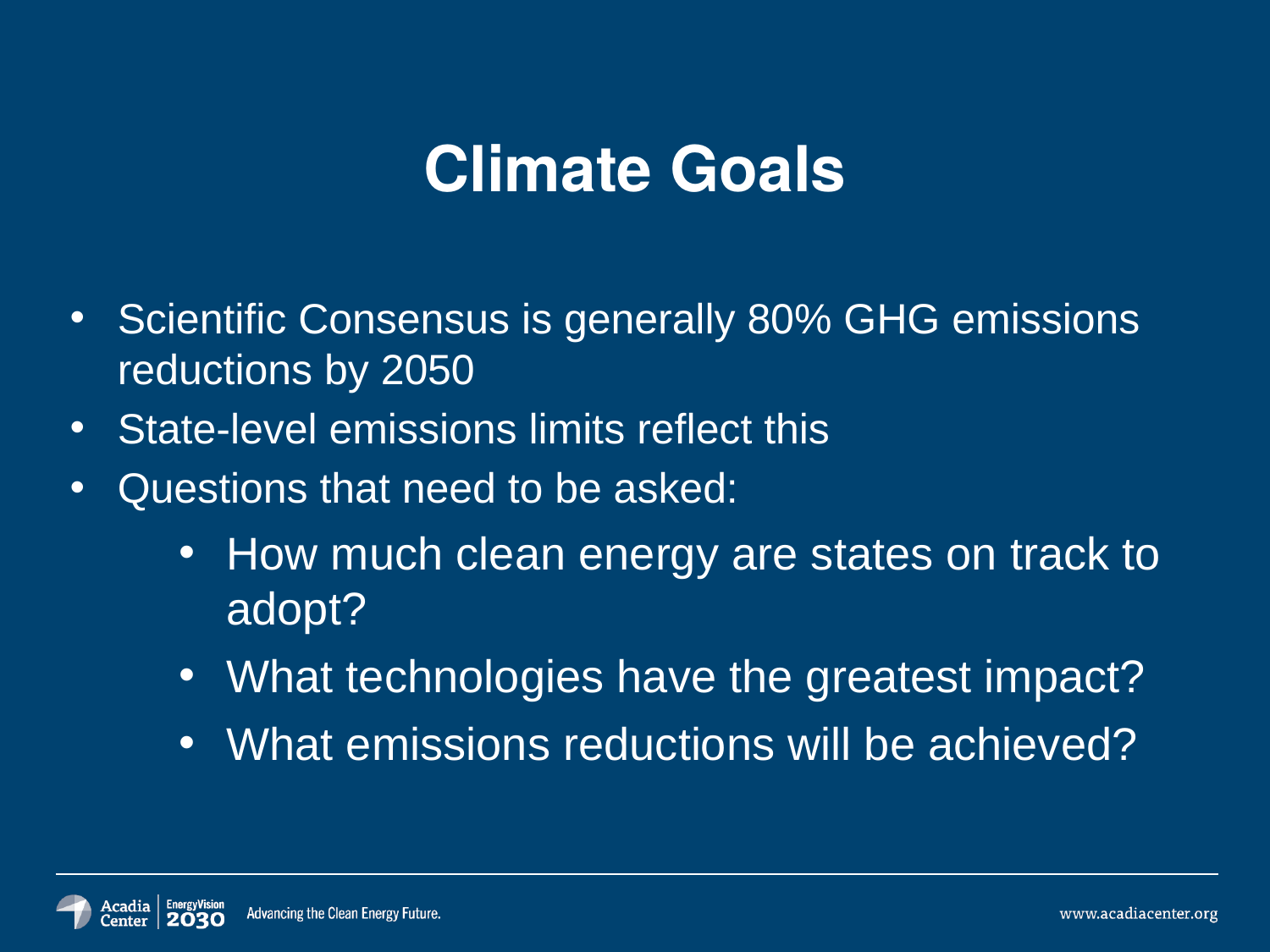

# Climate Goals
Scientific Consensus is generally 80% GHG emissions reductions by 2050
State-level emissions limits reflect this
Questions that need to be asked:
How much clean energy are states on track to adopt?
What technologies have the greatest impact?
What emissions reductions will be achieved?